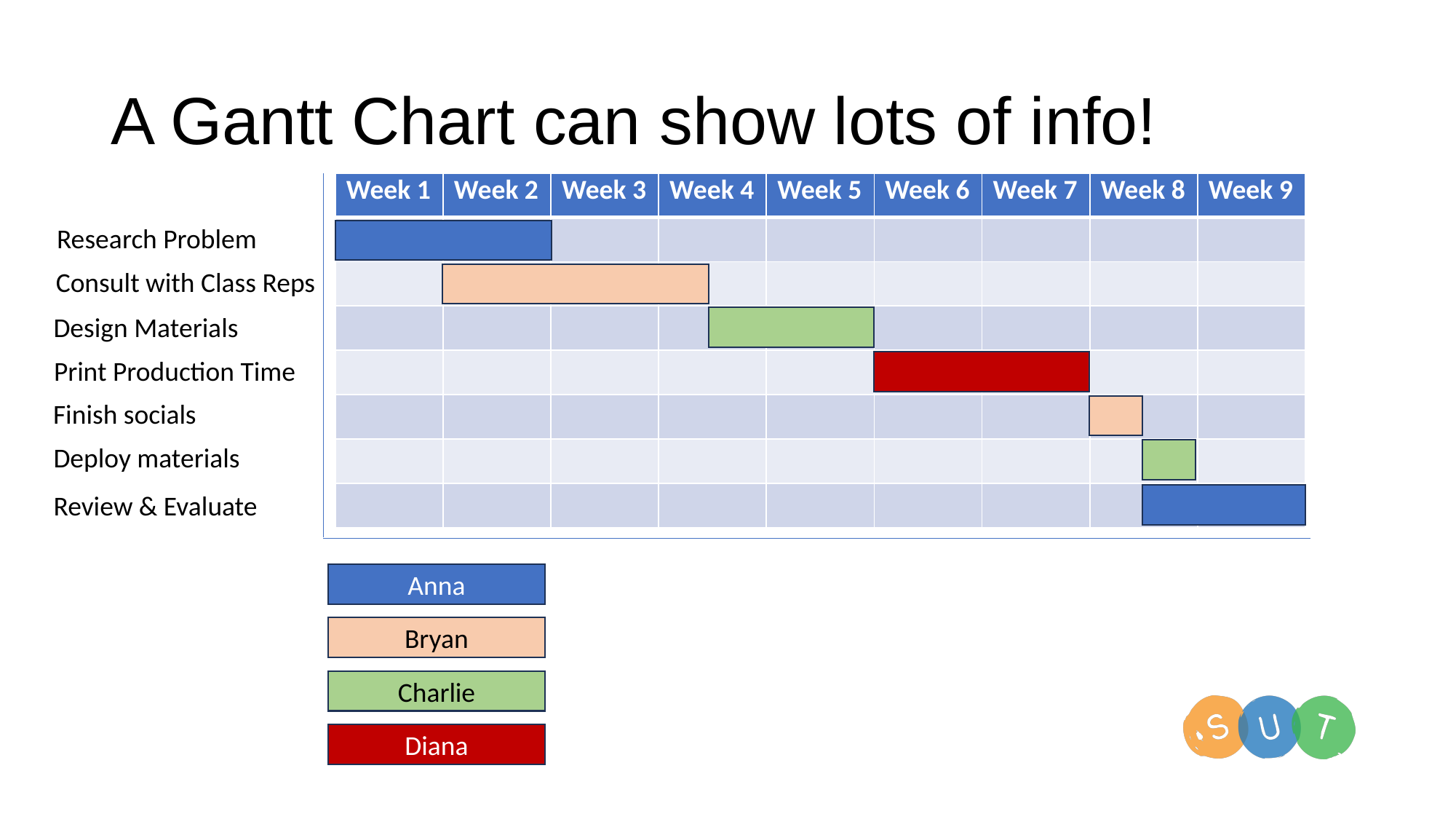

# A Gantt Chart can show lots of info!
| Week 1 | Week 2 | Week 3 | Week 4 | Week 5 | Week 6 | Week 7 | Week 8 | Week 9 |
| --- | --- | --- | --- | --- | --- | --- | --- | --- |
|  |  |  |  |  |  |  |  |  |
|  |  |  |  |  |  |  |  |  |
|  |  |  |  |  |  |  |  |  |
|  |  |  |  |  |  |  |  |  |
|  |  |  |  |  |  |  |  |  |
|  |  |  |  |  |  |  |  |  |
|  |  |  |  |  |  |  |  |  |
Research Problem

Consult with Class Reps

Design Materials

Print Production Time

Finish socials

Deploy materials

Review & Evaluate

Anna
Bryan
Charlie
Diana